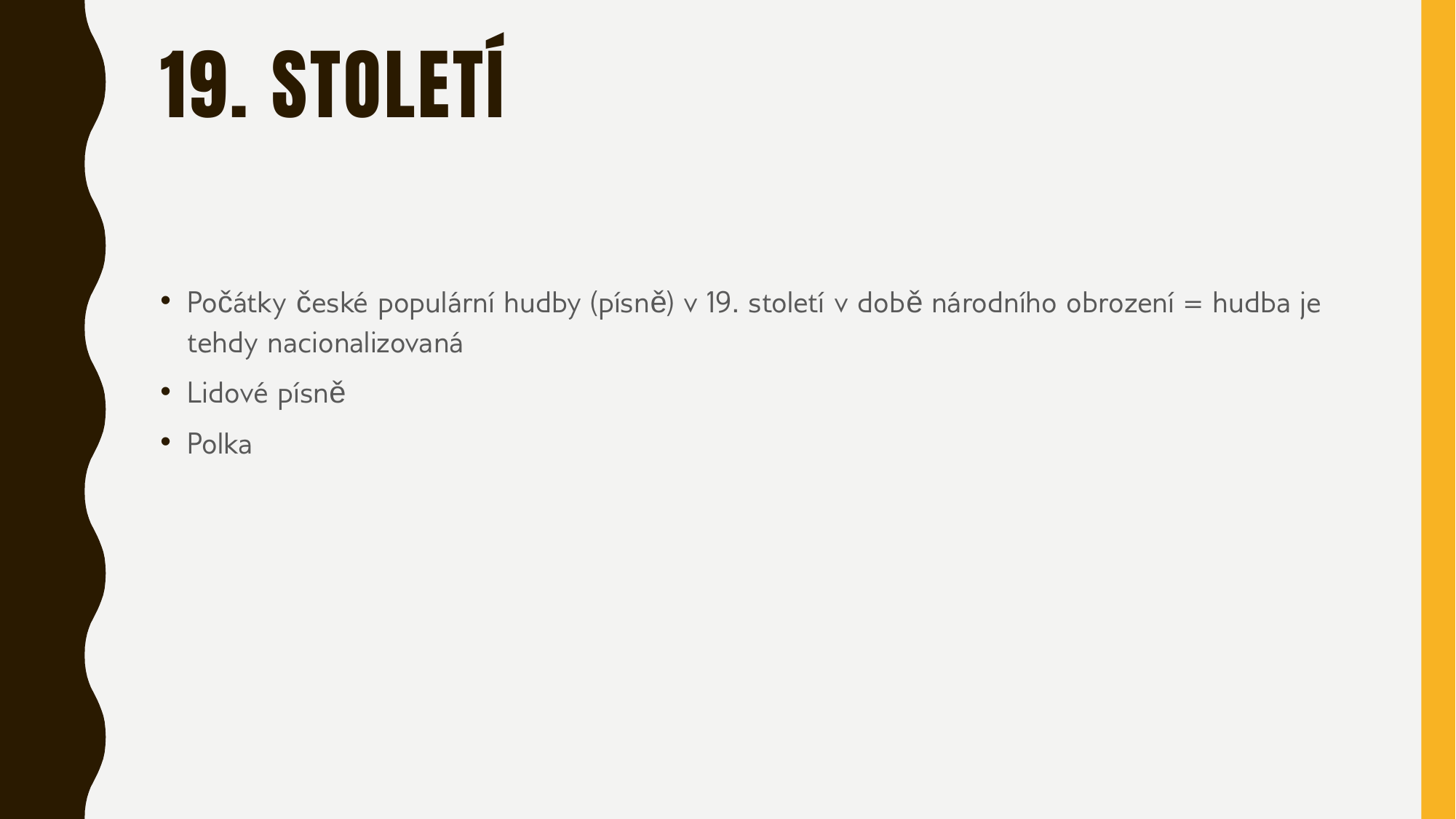

# 19. století
Počátky české populární hudby (písně) v 19. století v době národního obrození = hudba je tehdy nacionalizovaná
Lidové písně
Polka